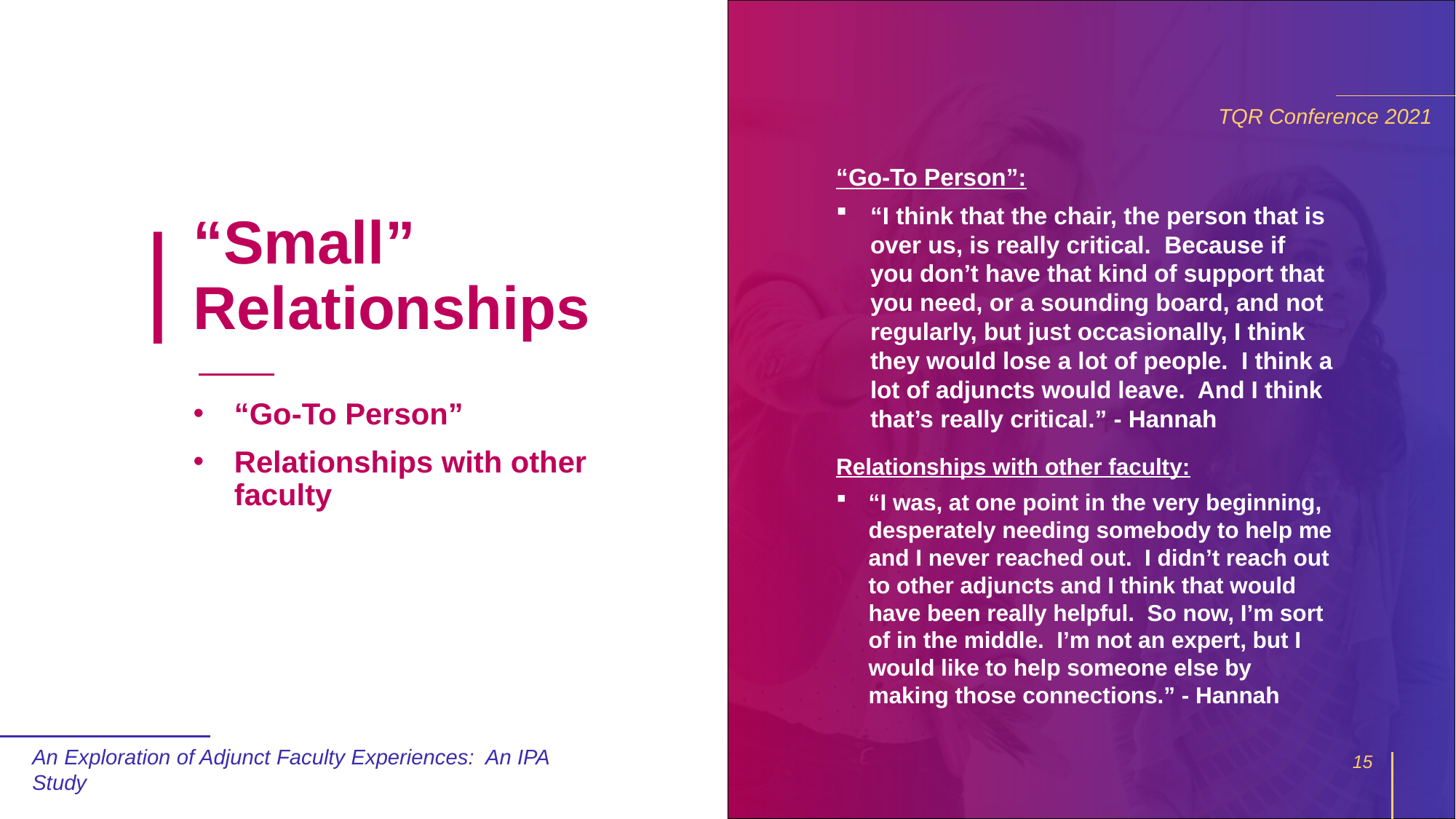

TQR Conference 2021
“Go-To Person”:
“I think that the chair, the person that is over us, is really critical.  Because if you don’t have that kind of support that you need, or a sounding board, and not regularly, but just occasionally, I think they would lose a lot of people.  I think a lot of adjuncts would leave.  And I think that’s really critical.” - Hannah
# “Small” Relationships
“Go-To Person”
Relationships with other faculty
Relationships with other faculty:
“I was, at one point in the very beginning, desperately needing somebody to help me and I never reached out.  I didn’t reach out to other adjuncts and I think that would have been really helpful.  So now, I’m sort of in the middle.  I’m not an expert, but I would like to help someone else by making those connections.” - Hannah
15
An Exploration of Adjunct Faculty Experiences:  An IPA Study